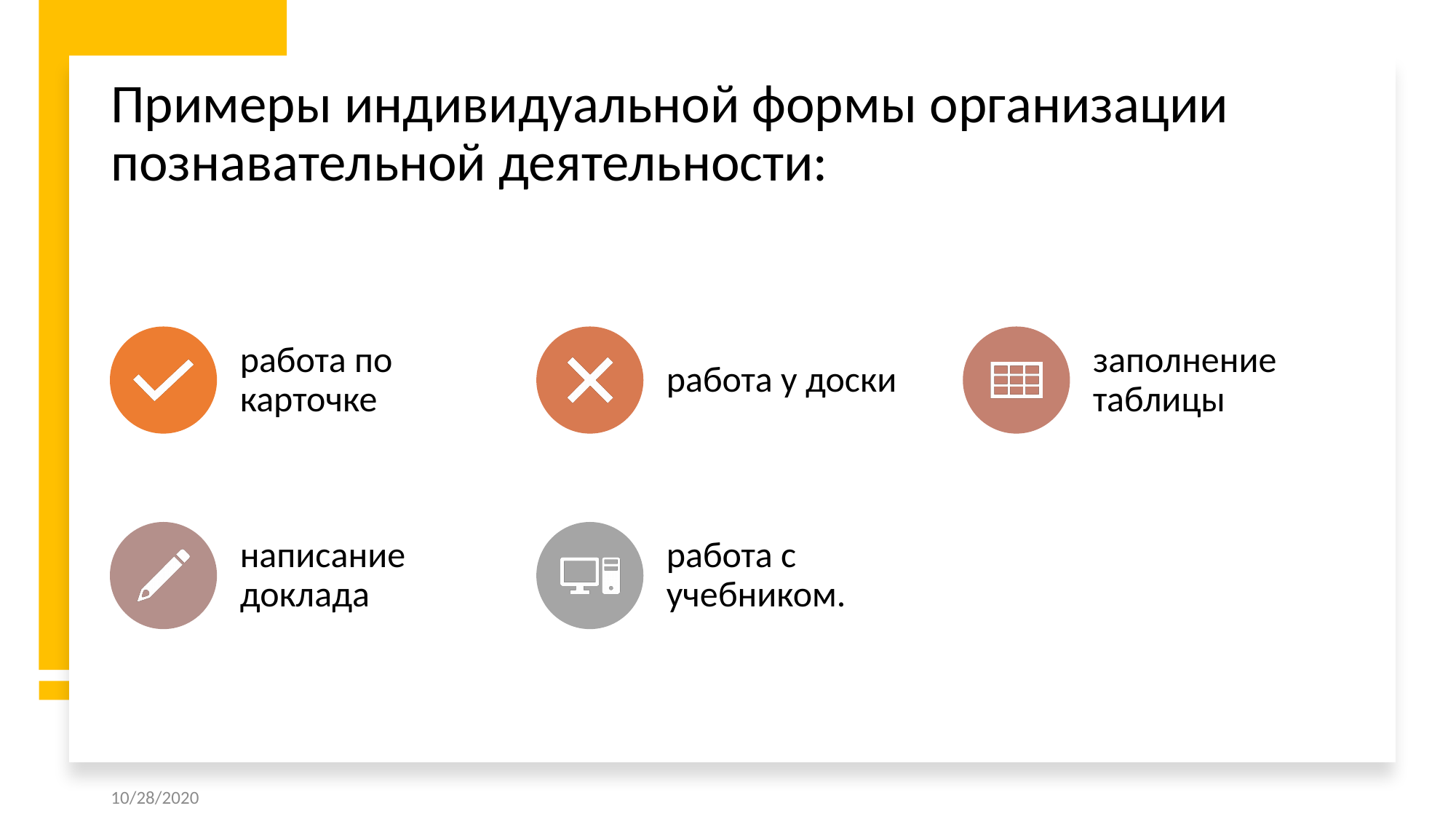

# Примеры индивидуальной формы организации познавательной деятельности:
работа по карточке
работа у доски
заполнение таблицы
написание доклада
работа с учебником.

10/28/2020